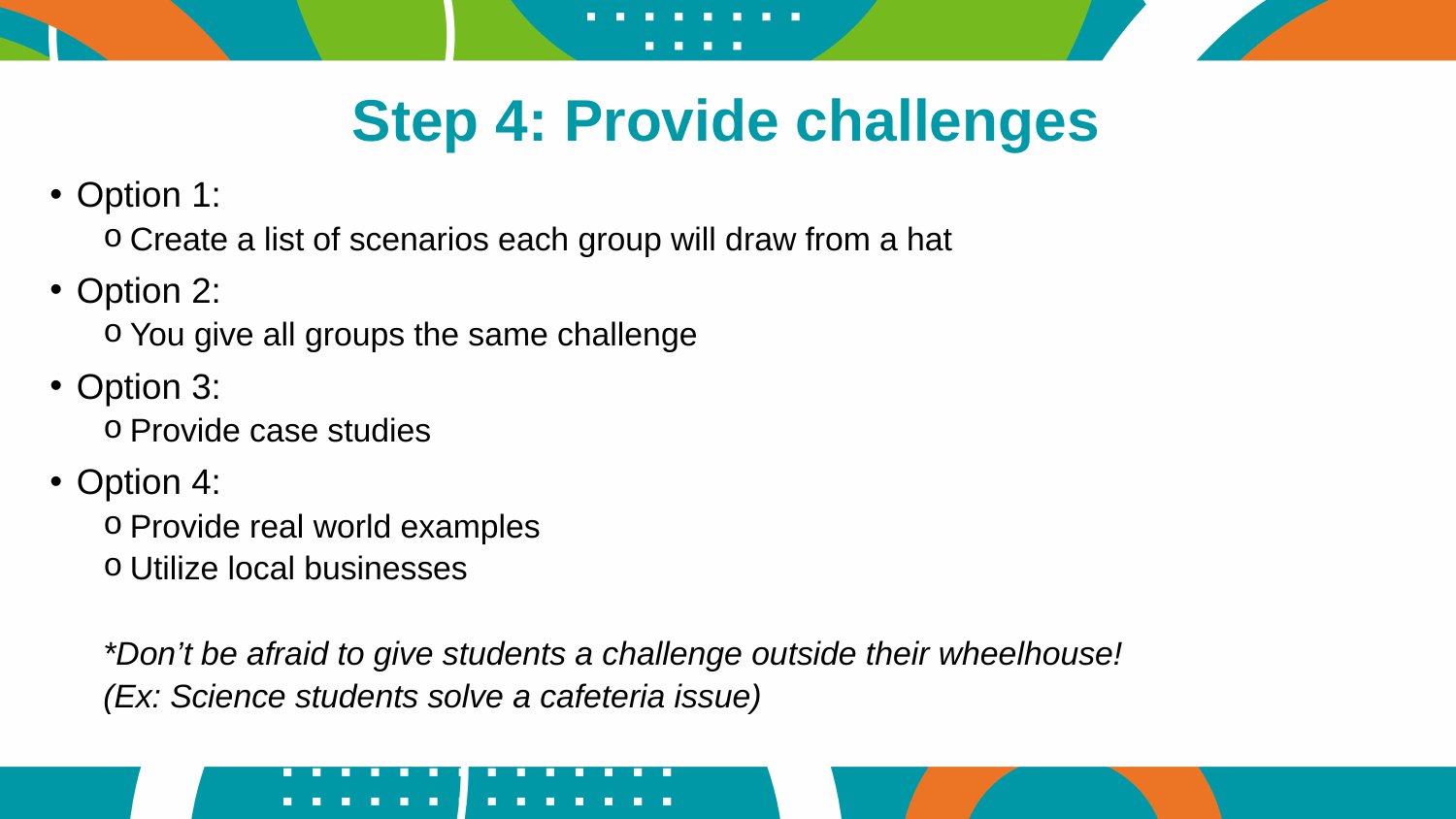

# Step 4: Provide challenges
Option 1:
Create a list of scenarios each group will draw from a hat
Option 2:
You give all groups the same challenge
Option 3:
Provide case studies
Option 4:
Provide real world examples
Utilize local businesses

*Don’t be afraid to give students a challenge outside their wheelhouse!
(Ex: Science students solve a cafeteria issue)